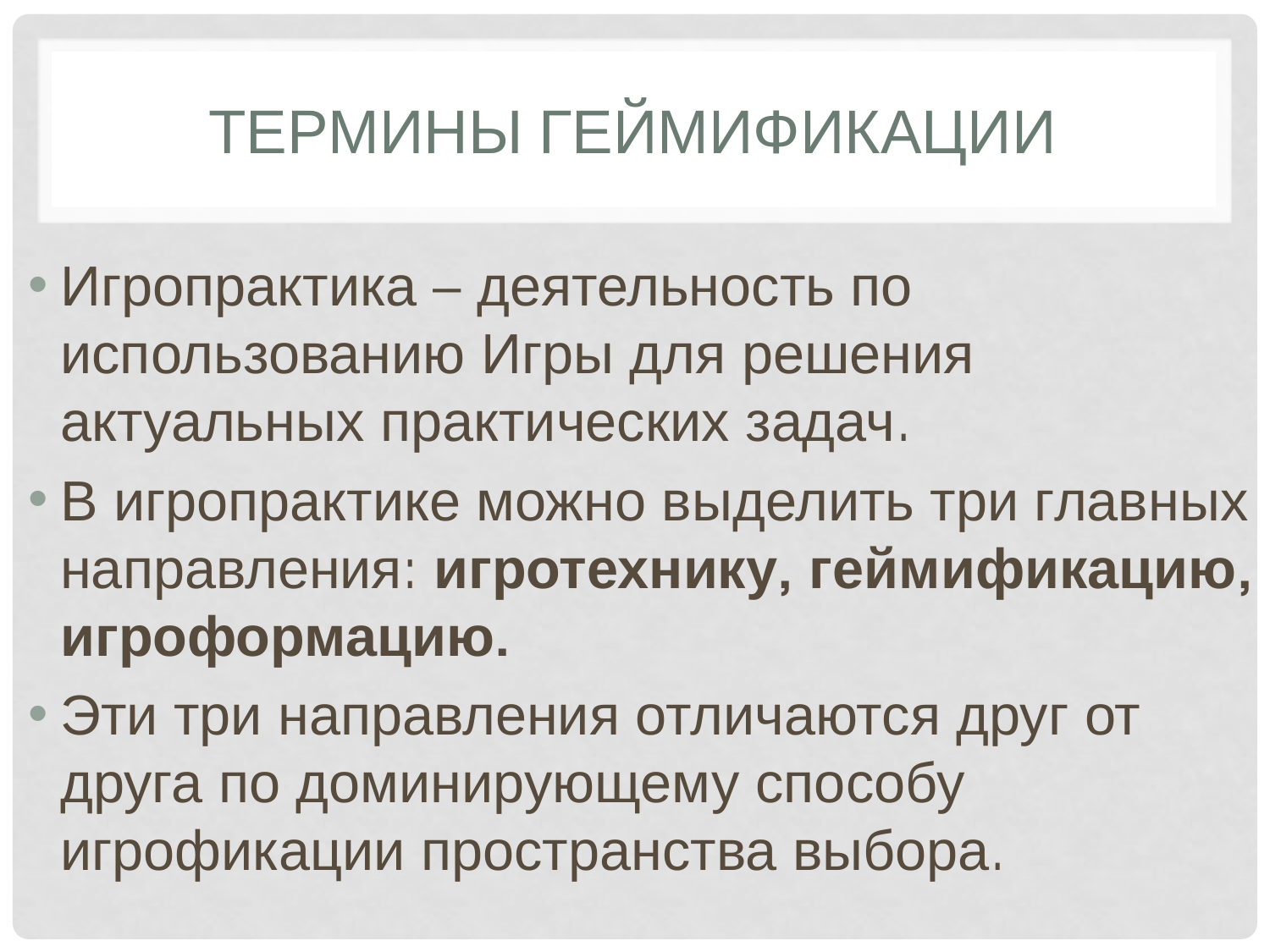

# Термины геймификации
Игропрактика – деятельность по использованию Игры для решения актуальных практических задач.
В игропрактике можно выделить три главных направления: игротехнику, геймификацию, игроформацию.
Эти три направления отличаются друг от друга по доминирующему способу игрофикации пространства выбора.